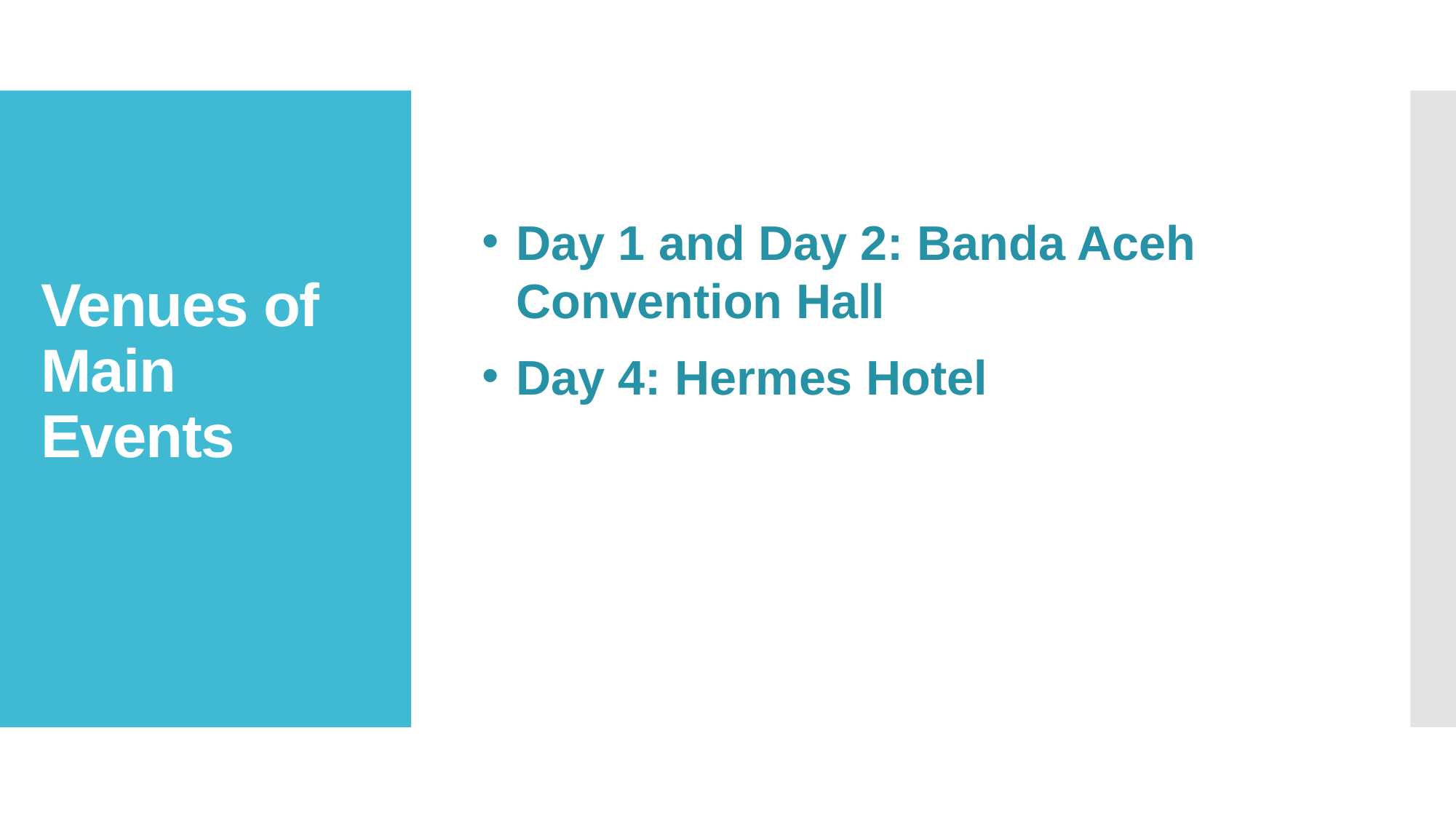

# Venues of Main Events
Day 1 and Day 2: Banda Aceh Convention Hall
Day 4: Hermes Hotel